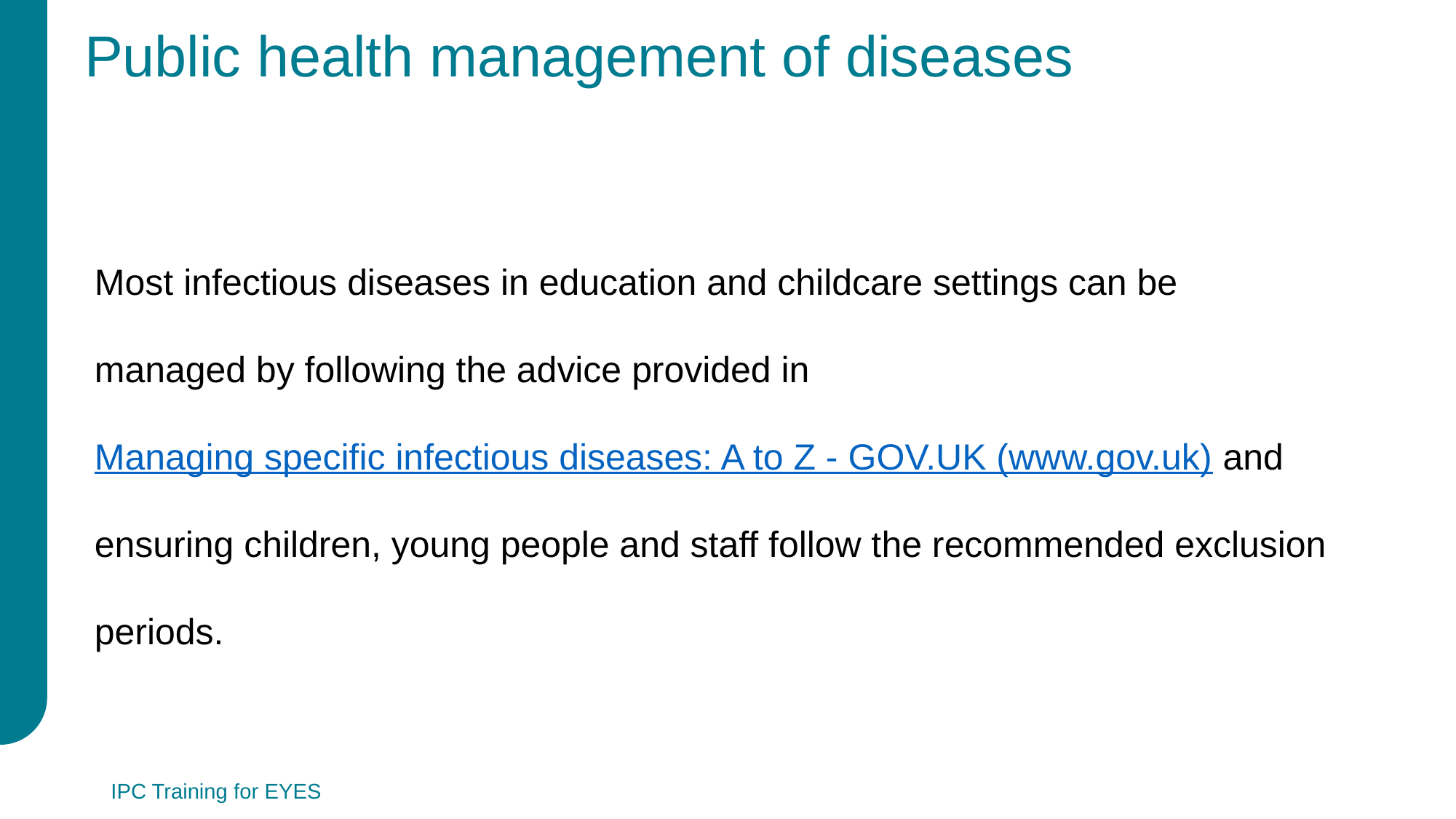

# Public health management of diseases
Most infectious diseases in education and childcare settings can be managed by following the advice provided in Managing specific infectious diseases: A to Z - GOV.UK (www.gov.uk) and ensuring children, young people and staff follow the recommended exclusion periods.

IPC Training for EYES